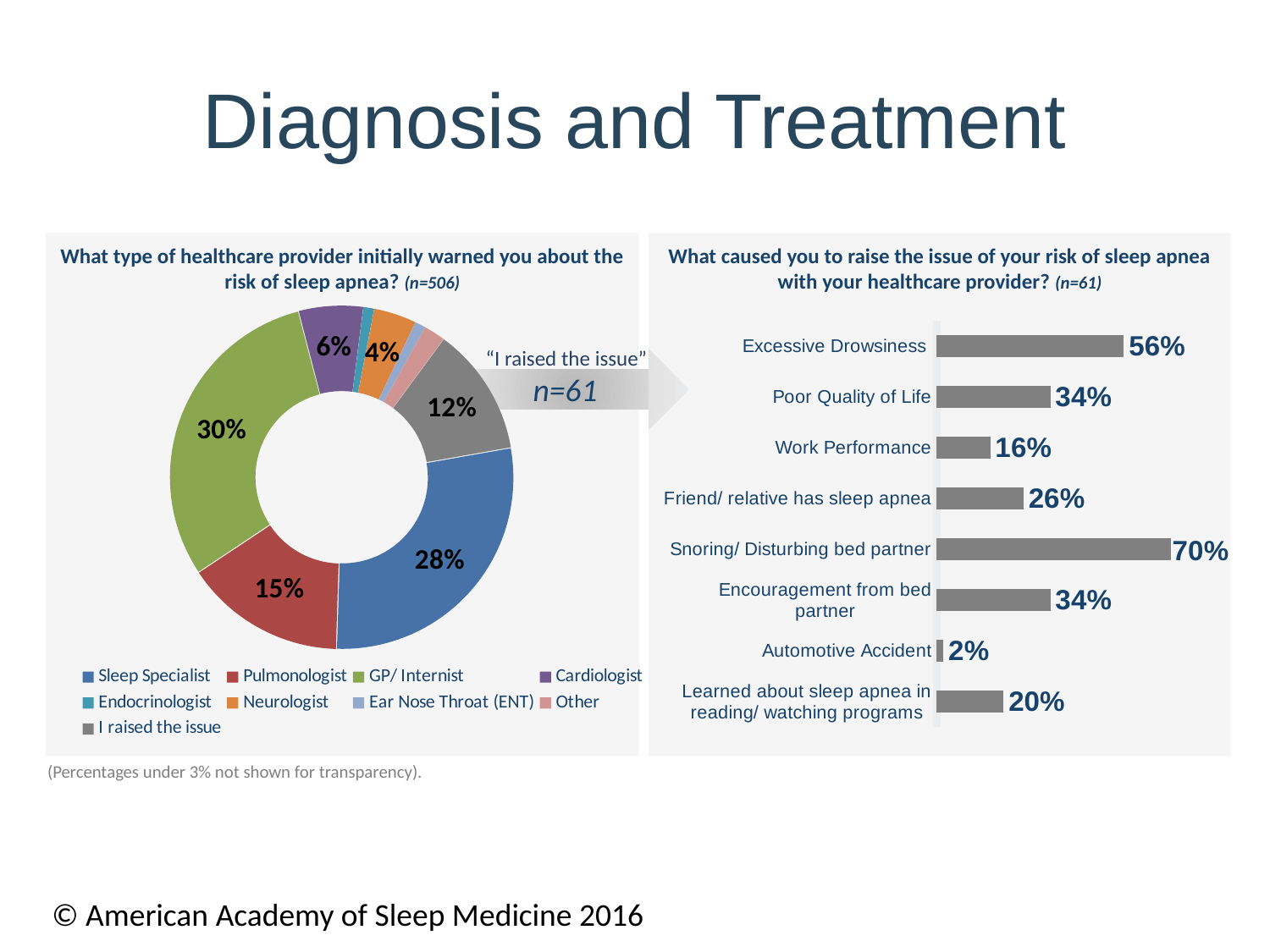

# Diagnosis and Treatment
What type of healthcare provider initially warned you about the risk of sleep apnea? (n=506)
What caused you to raise the issue of your risk of sleep apnea with your healthcare provider? (n=61)

### Chart

| Category | Sales |
|---|---|
| Sleep Specialist | 0.2800000000000001 |
| Pulmonologist | 0.15000000000000024 |
| GP/ Internist | 0.3000000000000003 |
| Cardiologist | 0.06000000000000003 |
| Endocrinologist | 0.010000000000000005 |
| Neurologist | 0.04000000000000002 |
| Ear Nose Throat (ENT) | 0.010000000000000005 |
| Other | 0.02000000000000001 |
| I raised the issue | 0.12000000000000002 |

### Chart

| Category | Series 1 (n=61) |
|---|---|
| Excessive Drowsiness  | 0.56 |
| Poor Quality of Life | 0.34 |
| Work Performance | 0.16 |
| Friend/ relative has sleep apnea | 0.26 |
| Snoring/ Disturbing bed partner | 0.7000000000000006 |
| Encouragement from bed partner | 0.34 |
| Automotive Accident | 0.02000000000000001 |
| Learned about sleep apnea in reading/ watching programs | 0.2 |
“I raised the issue”
n=61
(Percentages under 3% not shown for transparency).
© American Academy of Sleep Medicine 2016